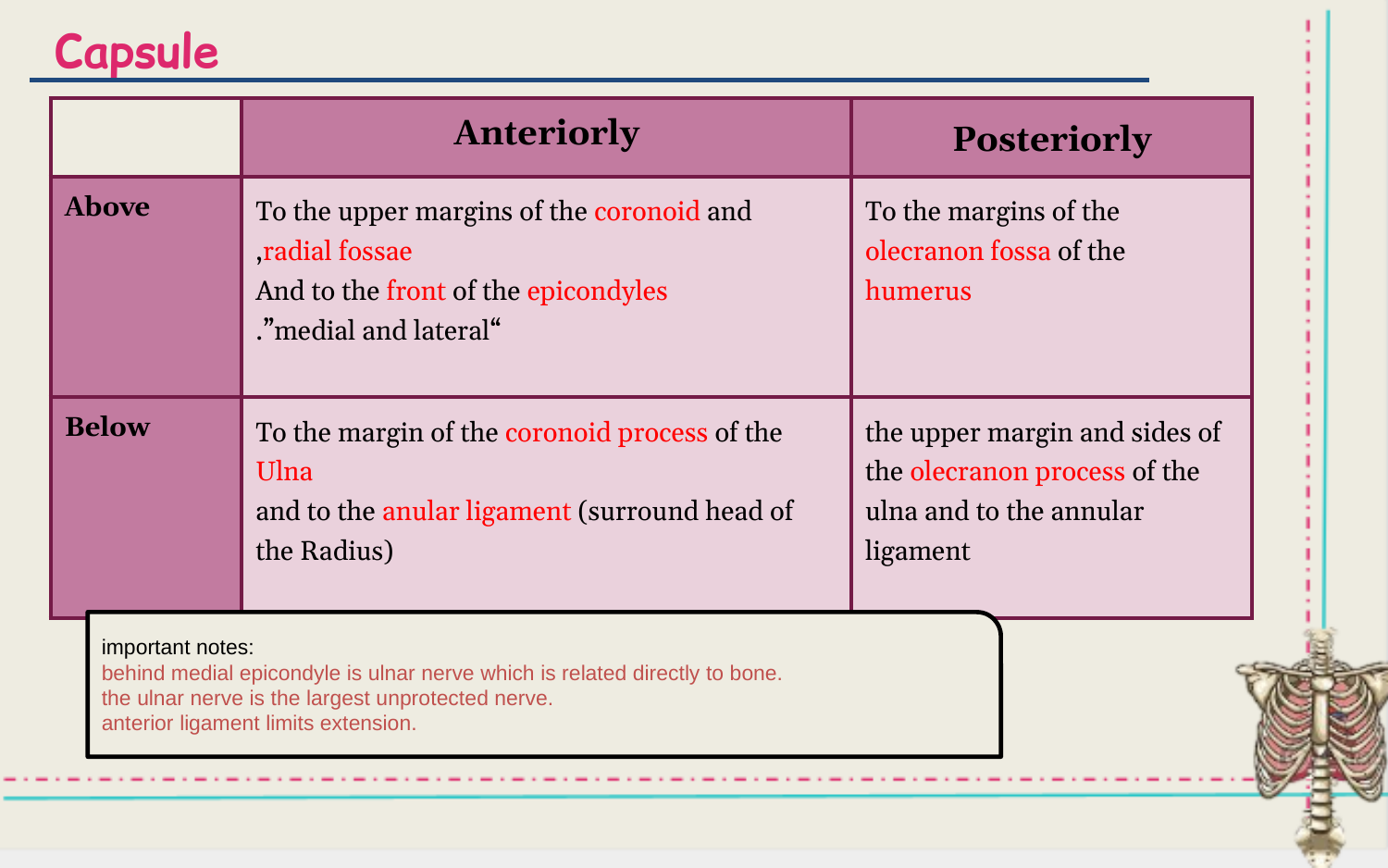

# Capsule
|  | Anteriorly | Posteriorly |
| --- | --- | --- |
| Above | To the upper margins of the coronoid and radial fossae, And to the front of the epicondyles “medial and lateral”. | To the margins of the olecranon fossa of the humerus |
| Below | To the margin of the coronoid process of the Ulna and to the anular ligament (surround head of the Radius) | the upper margin and sides of the olecranon process of the ulna and to the annular ligament |
important notes:
behind medial epicondyle is ulnar nerve which is related directly to bone.
the ulnar nerve is the largest unprotected nerve.
anterior ligament limits extension.